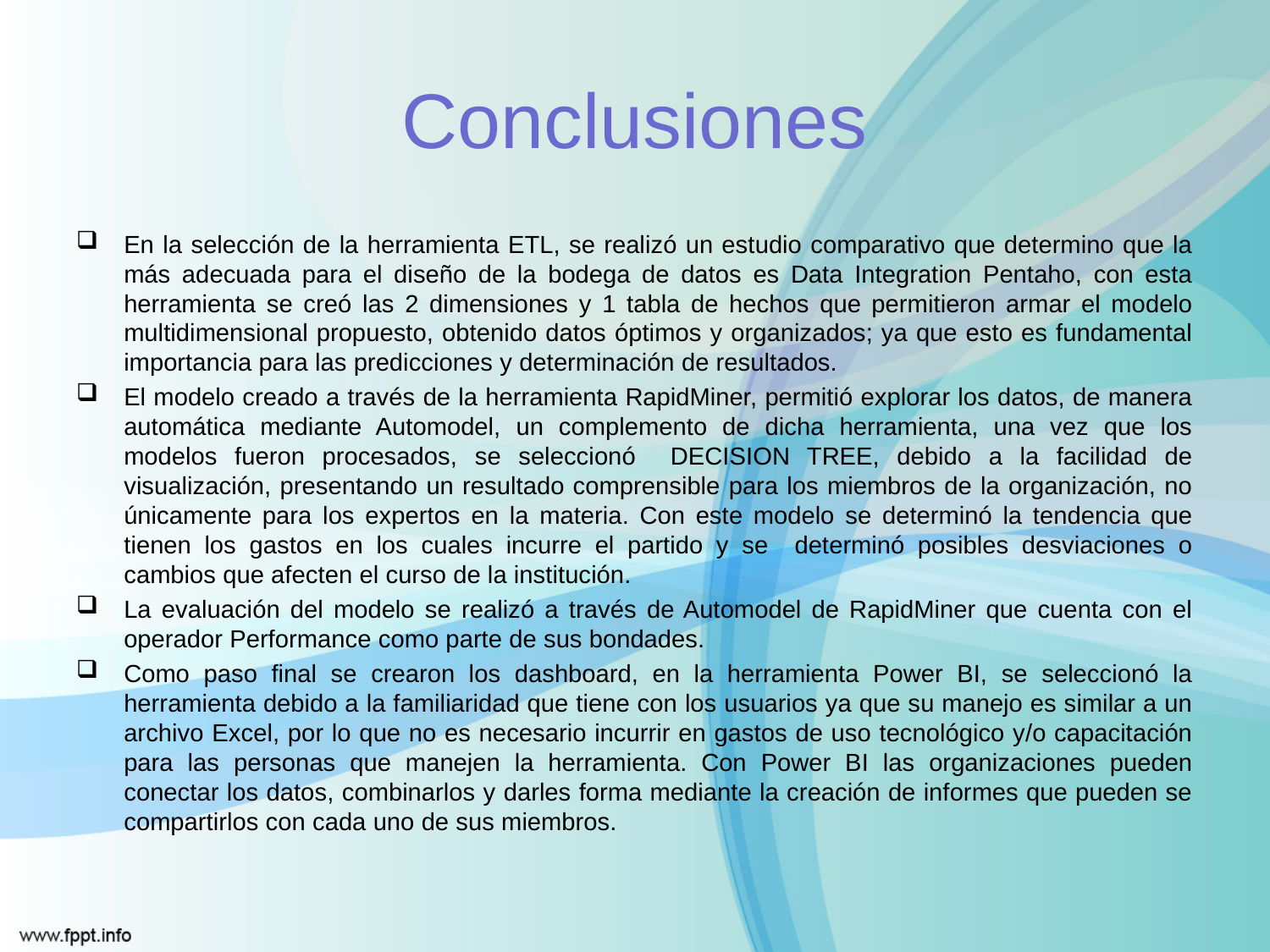

# Conclusiones
En la selección de la herramienta ETL, se realizó un estudio comparativo que determino que la más adecuada para el diseño de la bodega de datos es Data Integration Pentaho, con esta herramienta se creó las 2 dimensiones y 1 tabla de hechos que permitieron armar el modelo multidimensional propuesto, obtenido datos óptimos y organizados; ya que esto es fundamental importancia para las predicciones y determinación de resultados.
El modelo creado a través de la herramienta RapidMiner, permitió explorar los datos, de manera automática mediante Automodel, un complemento de dicha herramienta, una vez que los modelos fueron procesados, se seleccionó  DECISION TREE, debido a la facilidad de visualización, presentando un resultado comprensible para los miembros de la organización, no únicamente para los expertos en la materia. Con este modelo se determinó la tendencia que tienen los gastos en los cuales incurre el partido y se  determinó posibles desviaciones o cambios que afecten el curso de la institución.
La evaluación del modelo se realizó a través de Automodel de RapidMiner que cuenta con el operador Performance como parte de sus bondades.
Como paso final se crearon los dashboard, en la herramienta Power BI, se seleccionó la herramienta debido a la familiaridad que tiene con los usuarios ya que su manejo es similar a un archivo Excel, por lo que no es necesario incurrir en gastos de uso tecnológico y/o capacitación para las personas que manejen la herramienta. Con Power BI las organizaciones pueden conectar los datos, combinarlos y darles forma mediante la creación de informes que pueden se compartirlos con cada uno de sus miembros.